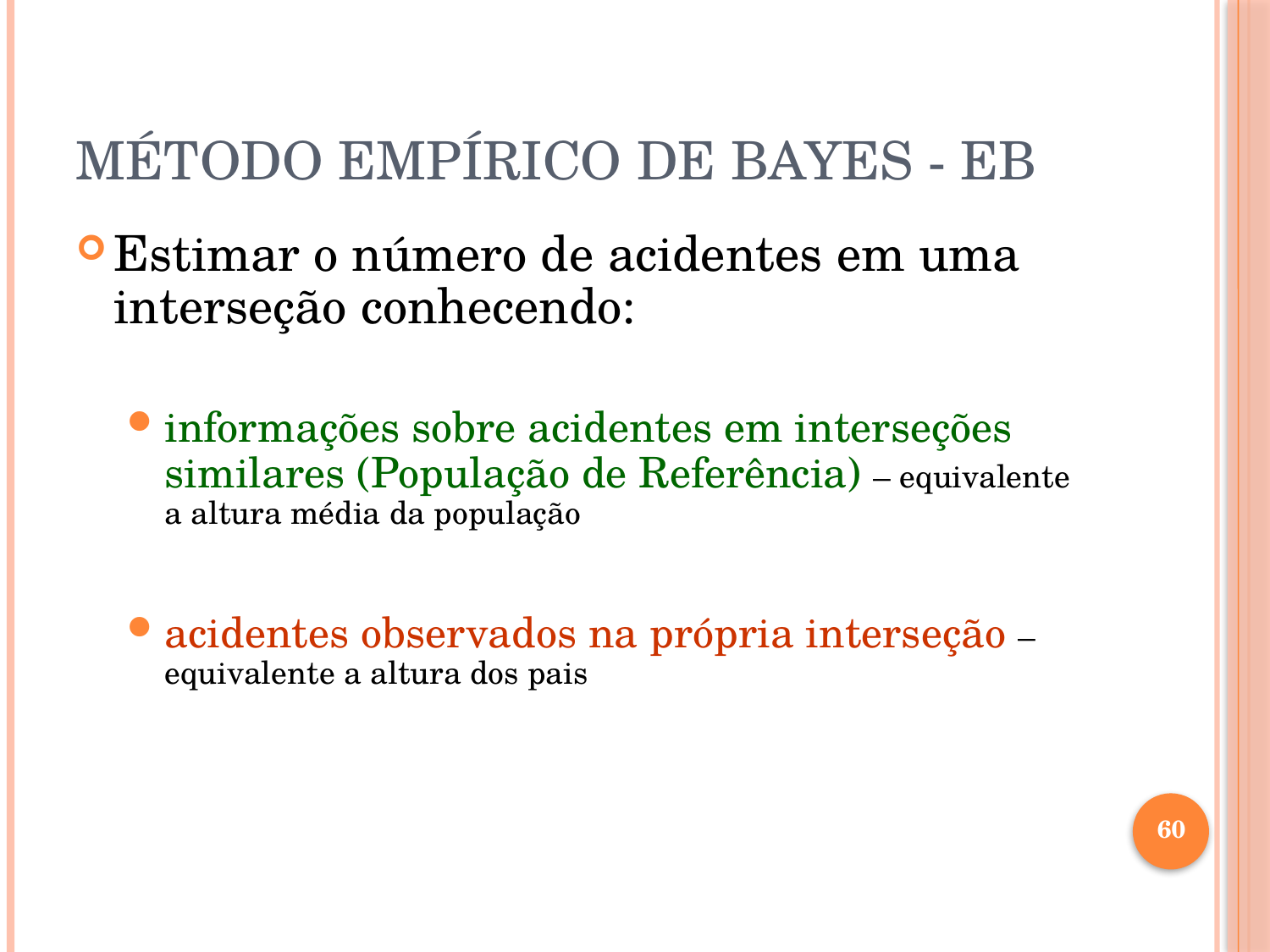

# Método empírico de Bayes - EB
Estimar o número de acidentes em uma interseção conhecendo:

informações sobre acidentes em interseções similares (População de Referência) – equivalente a altura média da população

acidentes observados na própria interseção – equivalente a altura dos pais

60